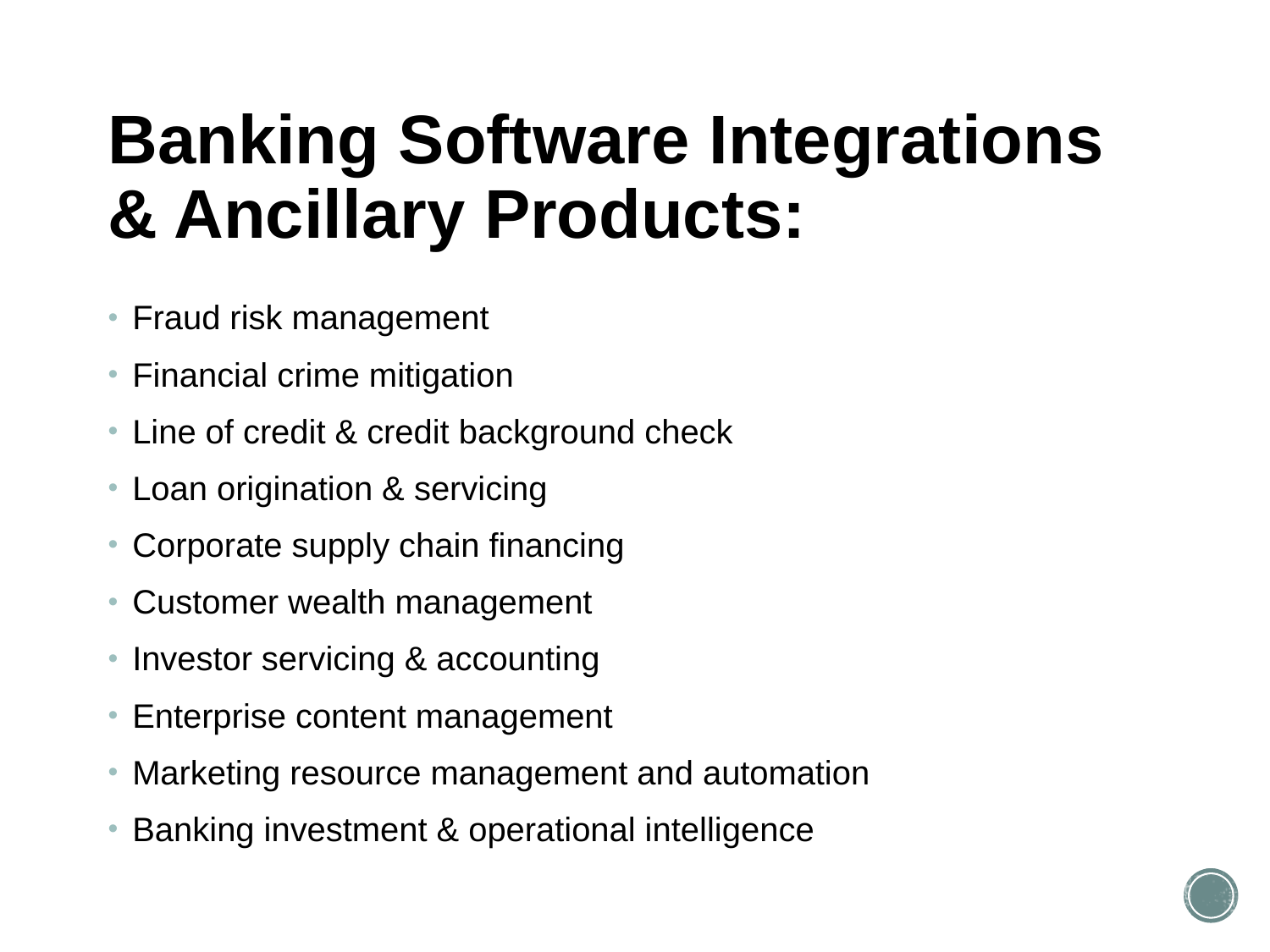

# Banking Software Integrations & Ancillary Products:
Fraud risk management
Financial crime mitigation
Line of credit & credit background check
Loan origination & servicing
Corporate supply chain financing
Customer wealth management
Investor servicing & accounting
Enterprise content management
Marketing resource management and automation
Banking investment & operational intelligence